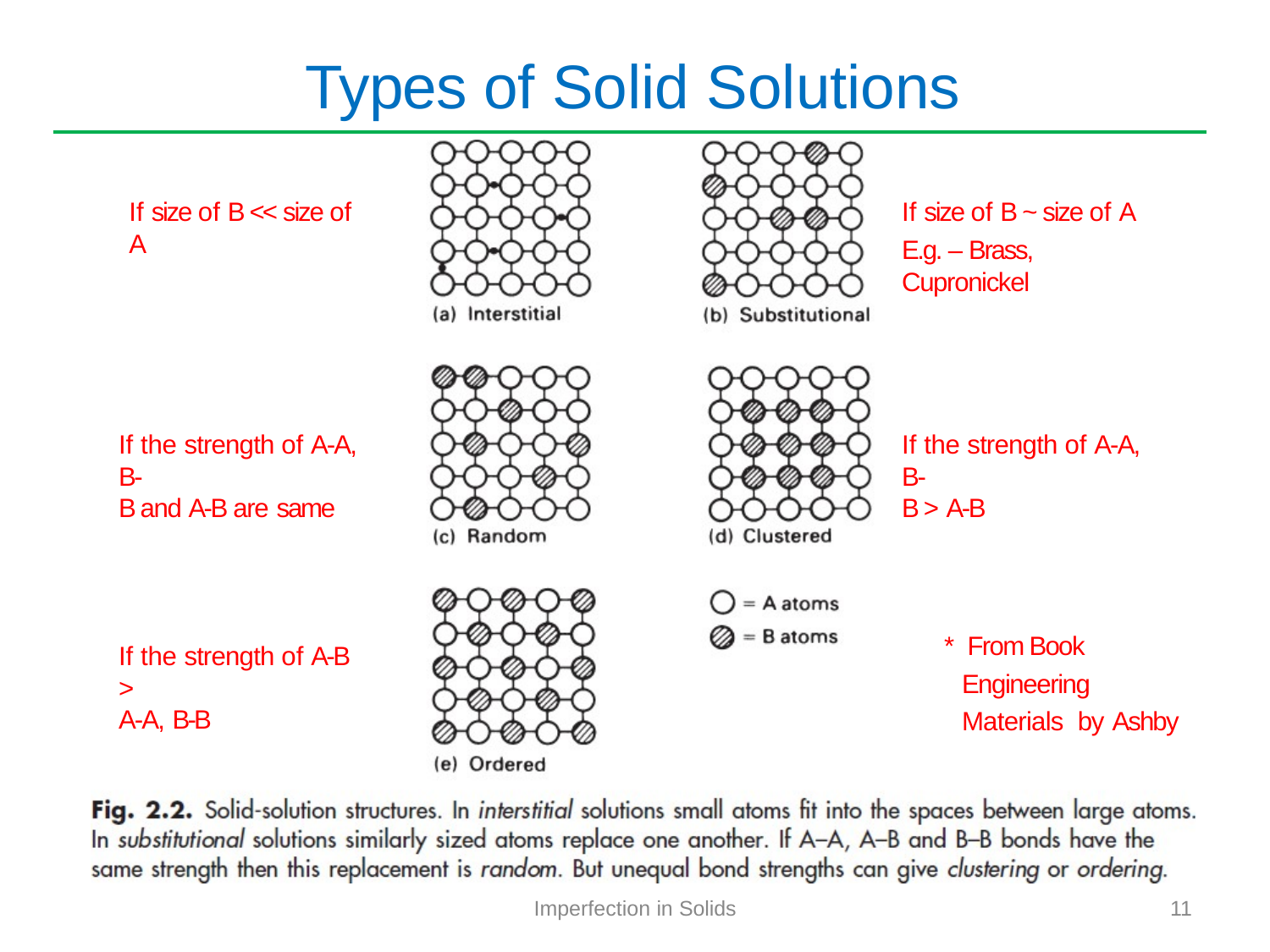

# Types of Solid Solutions

If size of B ~ size of A
E.g. – Brass, Cupronickel
If size of B << size of A
If the strength of A-A, B-
B and A-B are same
If the strength of A-A, B-
B > A-B
* From Book  Engineering Materials  by Ashby
If the strength of A-B >
A-A, B-B
Imperfection in Solids
11